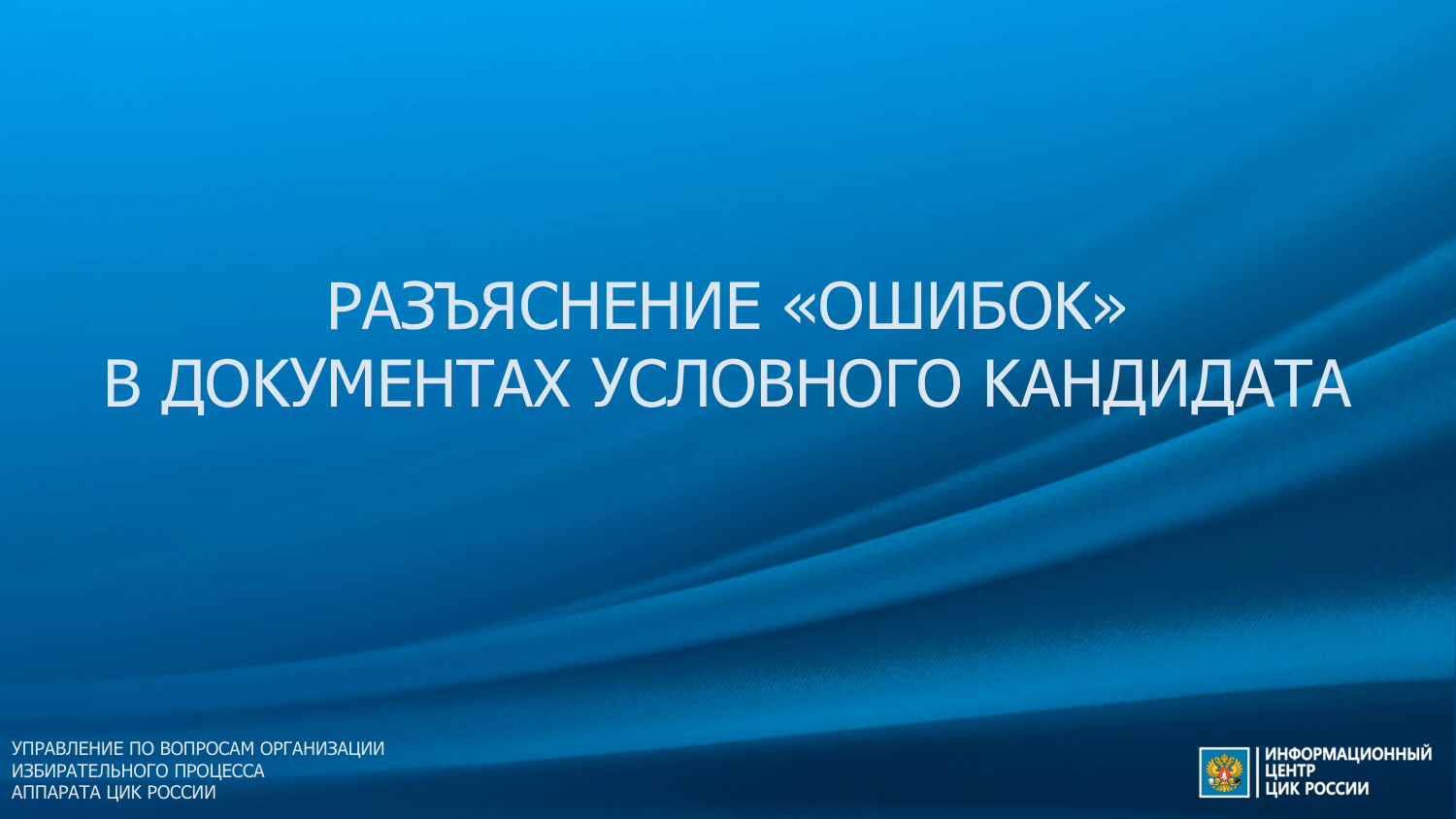

# РАЗЪЯСНЕНИЕ «ОШИБОК» В ДОКУМЕНТАХ УСЛОВНОГО КАНДИДАТА
УПРАВЛЕНИЕ ПО ВОПРОСАМ ОРГАНИЗАЦИИ
ИЗБИРАТЕЛЬНОГО ПРОЦЕССА
АППАРАТА ЦИК РОССИИ